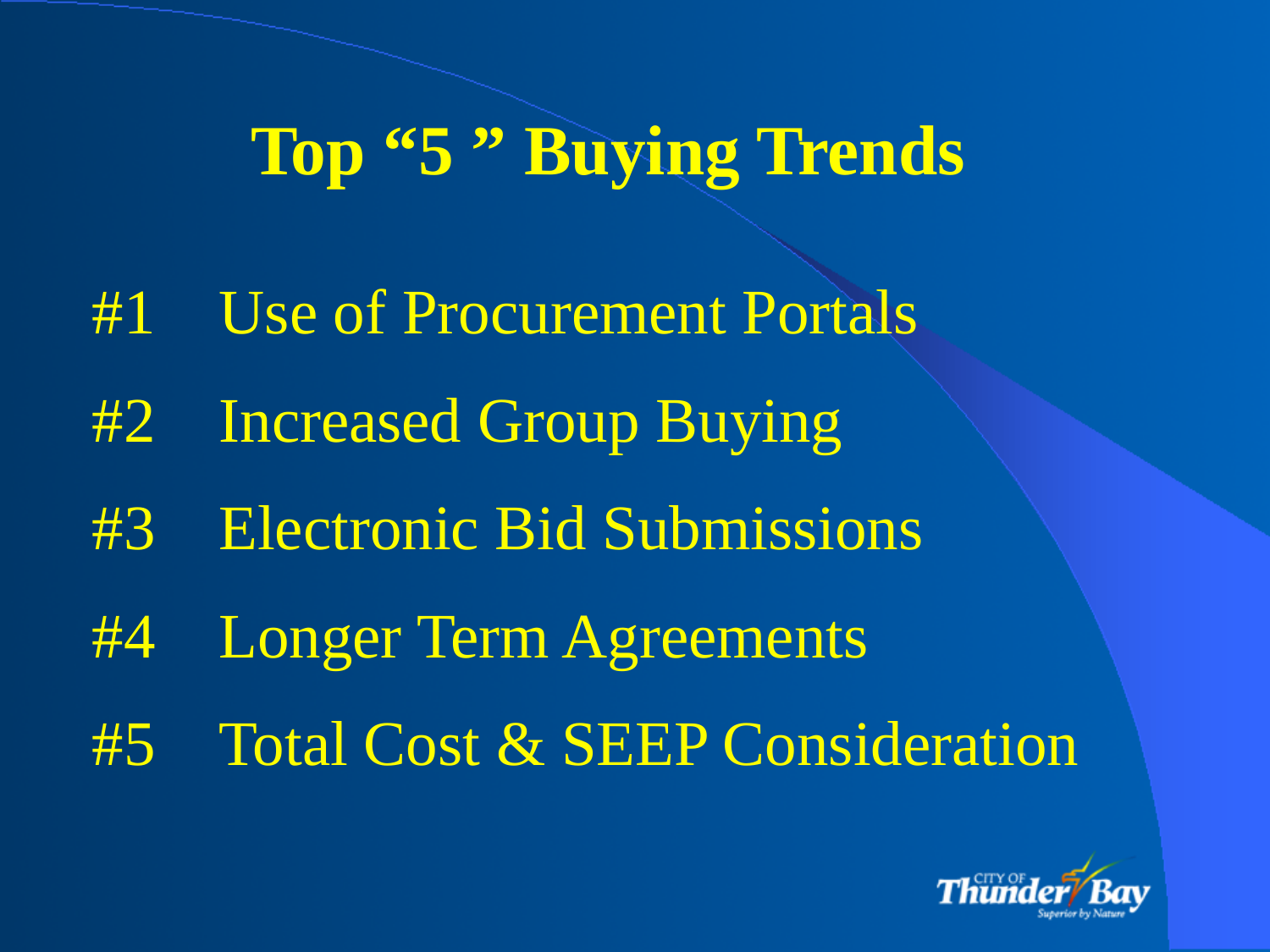

Top “5 ” Buying Trends
#1  	Use of Procurement Portals
#2	Increased Group Buying
#3	Electronic Bid Submissions
#4	Longer Term Agreements
#5	Total Cost & SEEP Consideration